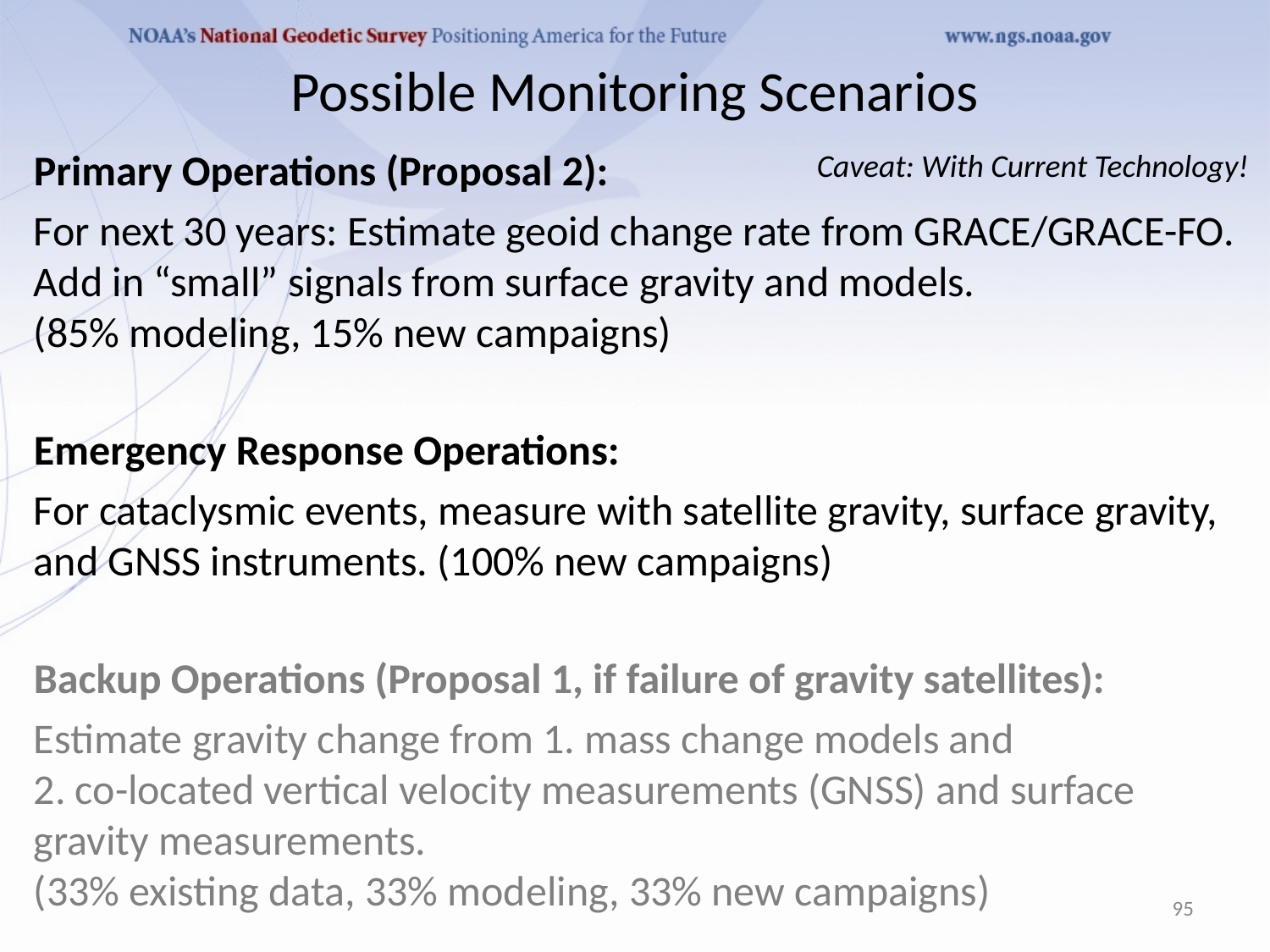

# Possible Monitoring Scenarios
Primary Operations (Proposal 2):
For next 30 years: Estimate geoid change rate from GRACE/GRACE-FO. Add in “small” signals from surface gravity and models.
(85% modeling, 15% new campaigns)

Emergency Response Operations:
For cataclysmic events, measure with satellite gravity, surface gravity, and GNSS instruments. (100% new campaigns)

Backup Operations (Proposal 1, if failure of gravity satellites):
Estimate gravity change from 1. mass change models and
2. co-located vertical velocity measurements (GNSS) and surface  gravity measurements.
(33% existing data, 33% modeling, 33% new campaigns)
Caveat: With Current Technology!
95